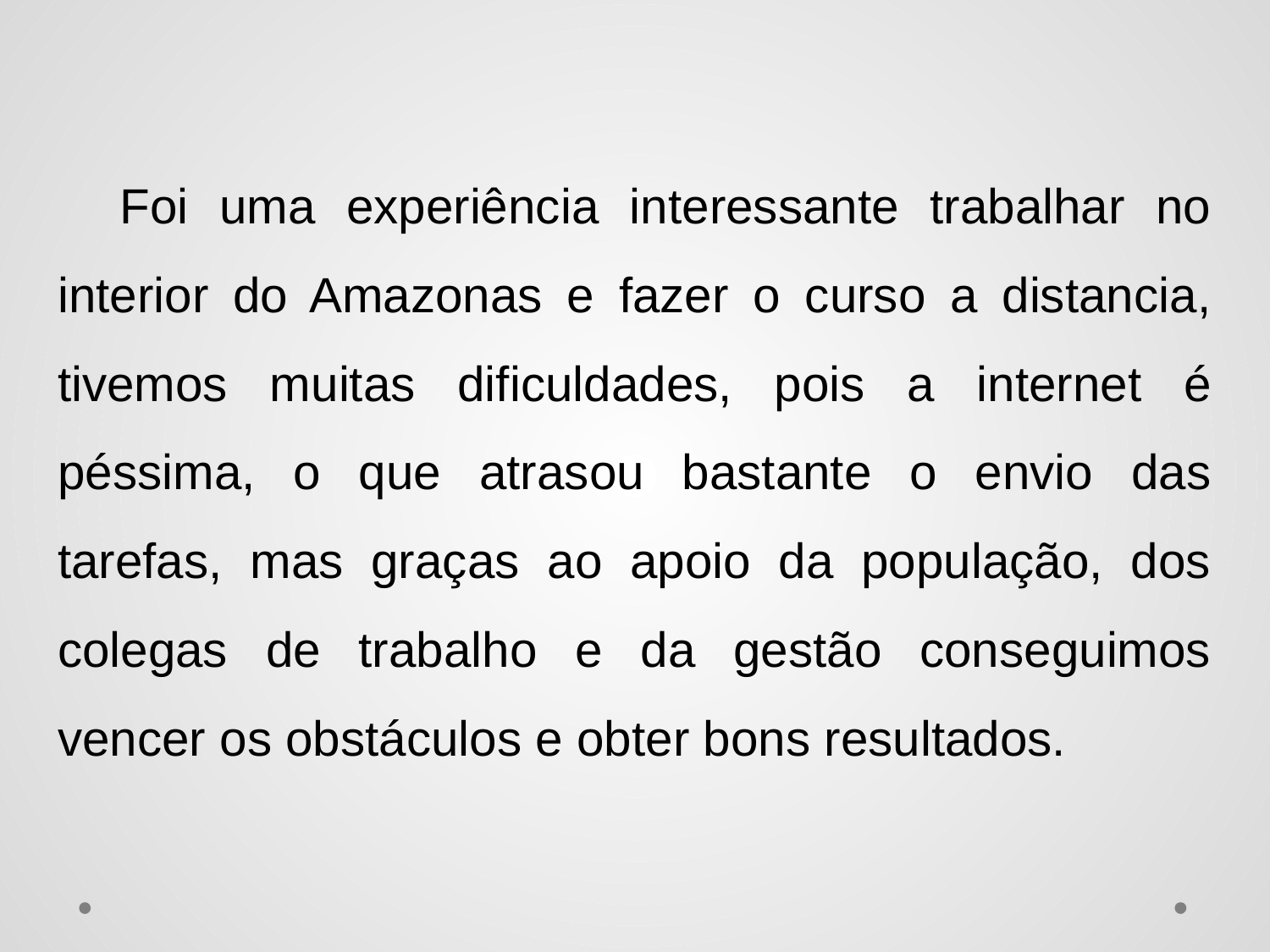

Foi uma experiência interessante trabalhar no interior do Amazonas e fazer o curso a distancia, tivemos muitas dificuldades, pois a internet é péssima, o que atrasou bastante o envio das tarefas, mas graças ao apoio da população, dos colegas de trabalho e da gestão conseguimos vencer os obstáculos e obter bons resultados.